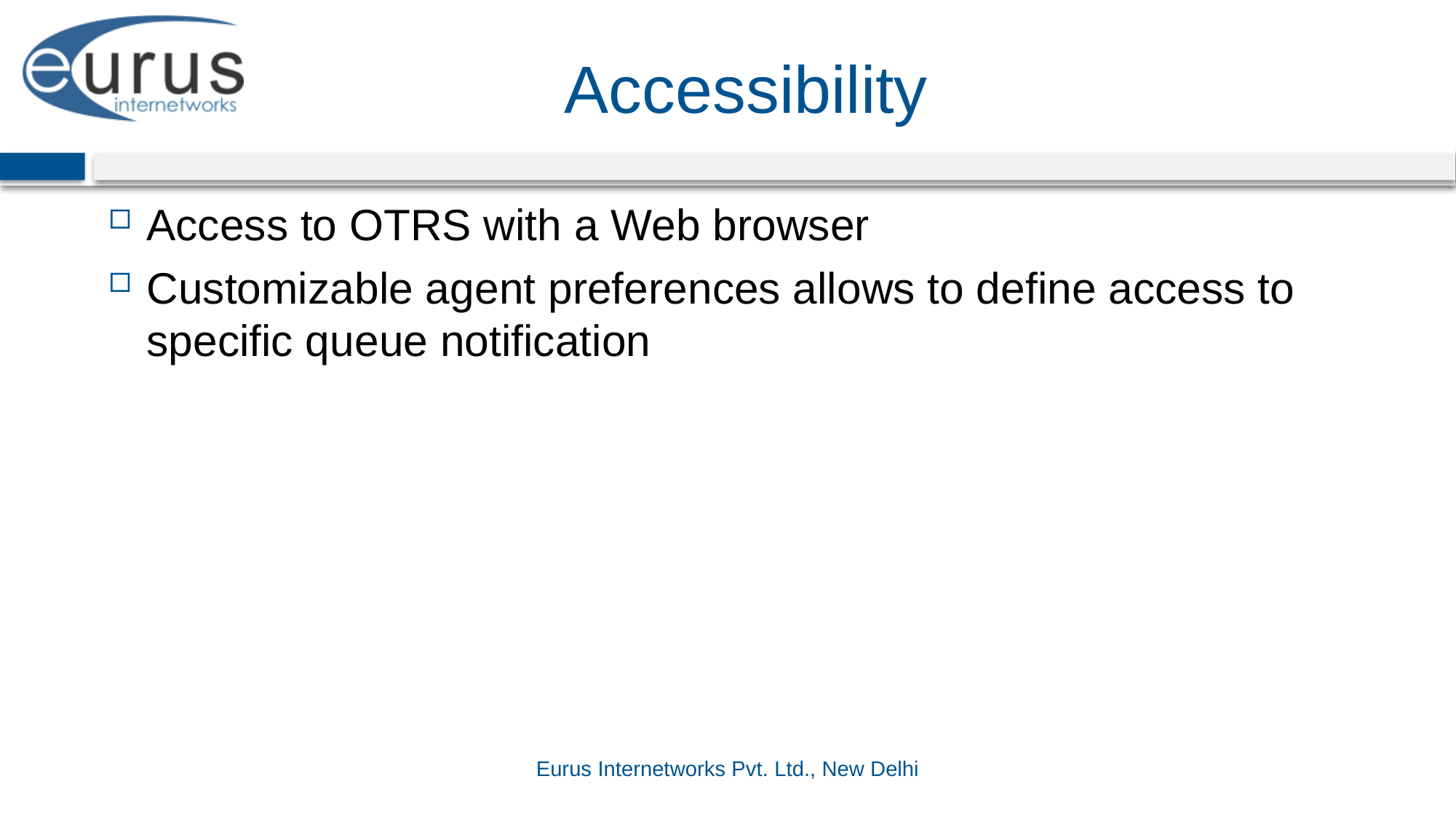

# Accessibility
Access to OTRS with a Web browser
Customizable agent preferences allows to define access to specific queue notification

Eurus Internetworks Pvt. Ltd., New Delhi